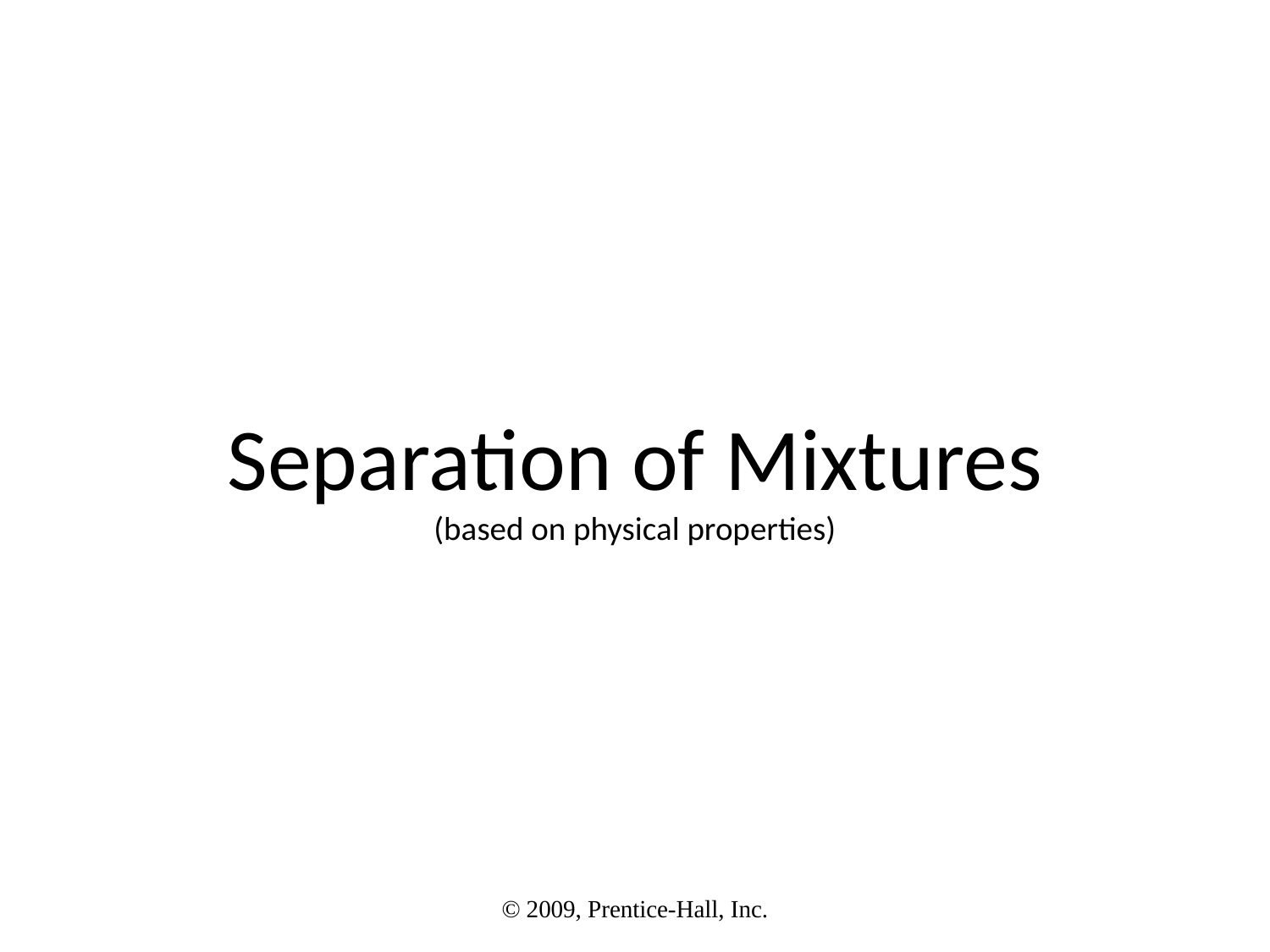

# Separation of Mixtures (based on physical properties)
© 2009, Prentice-Hall, Inc.